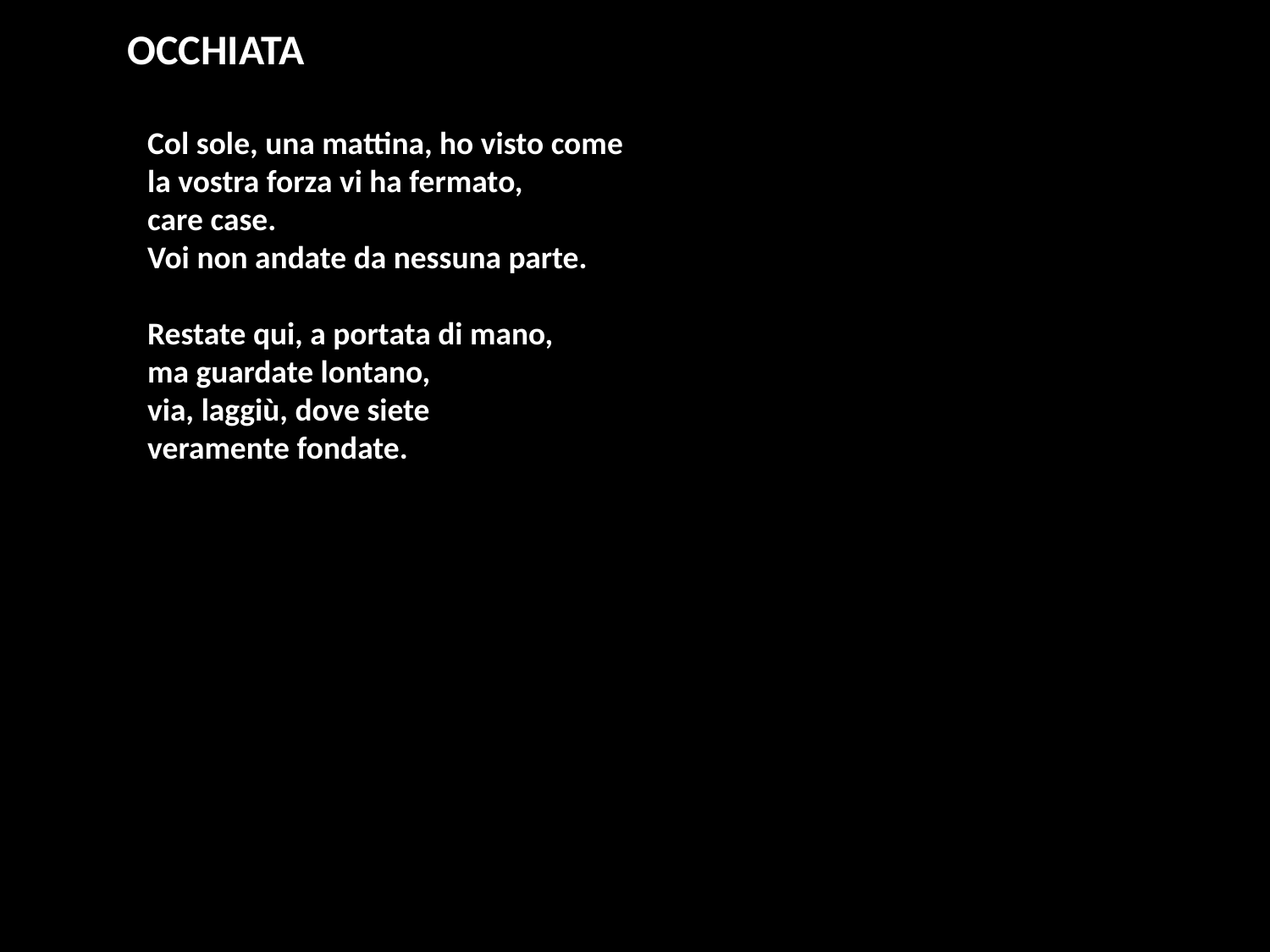

OCCHIATA
Col sole, una mattina, ho visto come
la vostra forza vi ha fermato,
care case.
Voi non andate da nessuna parte.

Restate qui, a portata di mano,
ma guardate lontano,
via, laggiù, dove siete
veramente fondate.